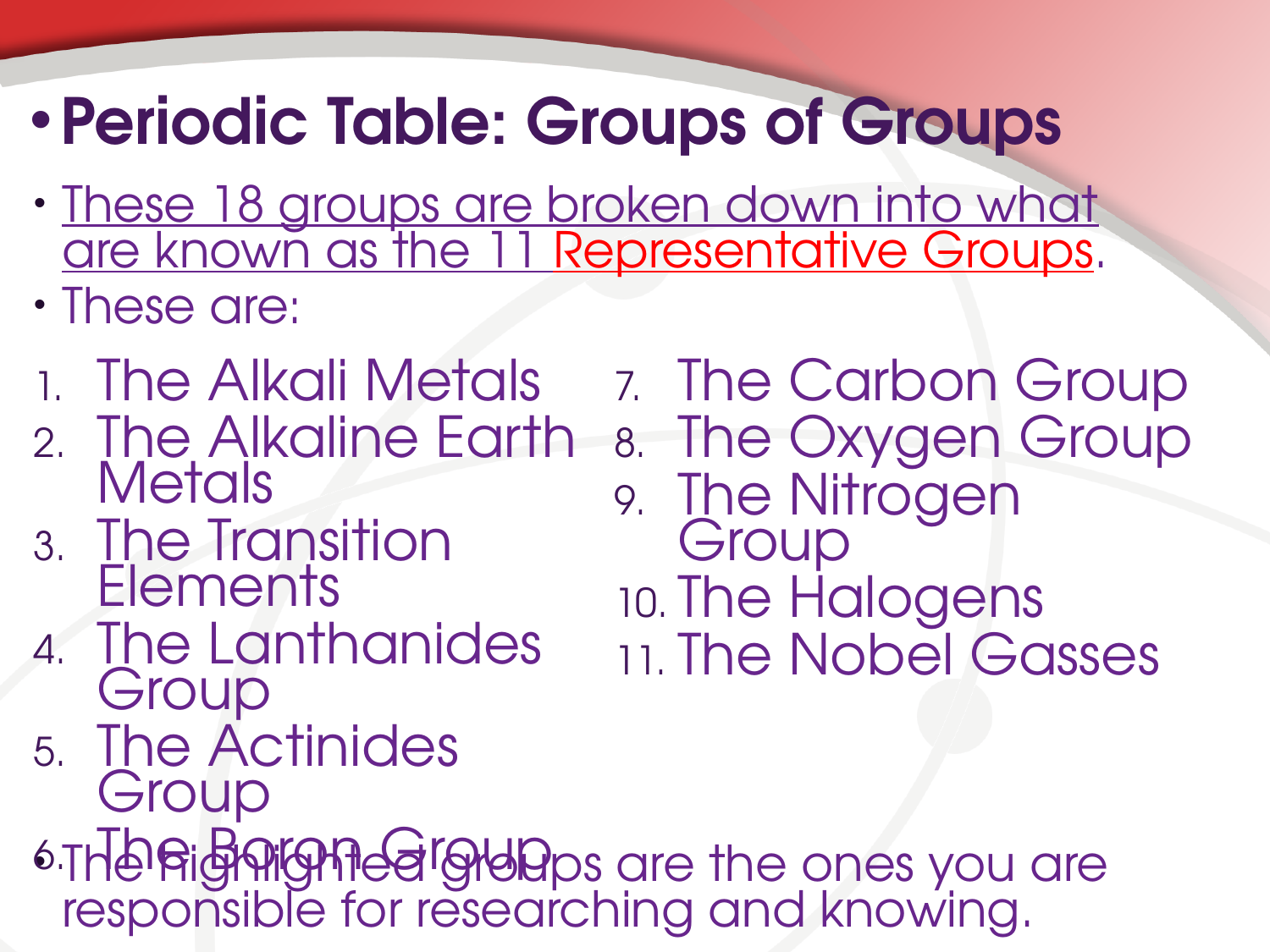

# Periodic Table: Groups of Groups
These 18 groups are broken down into what are known as the 11 Representative Groups.
These are:

The highlighted groups are the ones you are responsible for researching and knowing.
The Alkali Metals
The Alkaline Earth Metals
The Transition  Elements
The Lanthanides Group
The Actinides Group
The Boron Group
The Carbon Group
The Oxygen Group
The Nitrogen Group
The Halogens
The Nobel Gasses